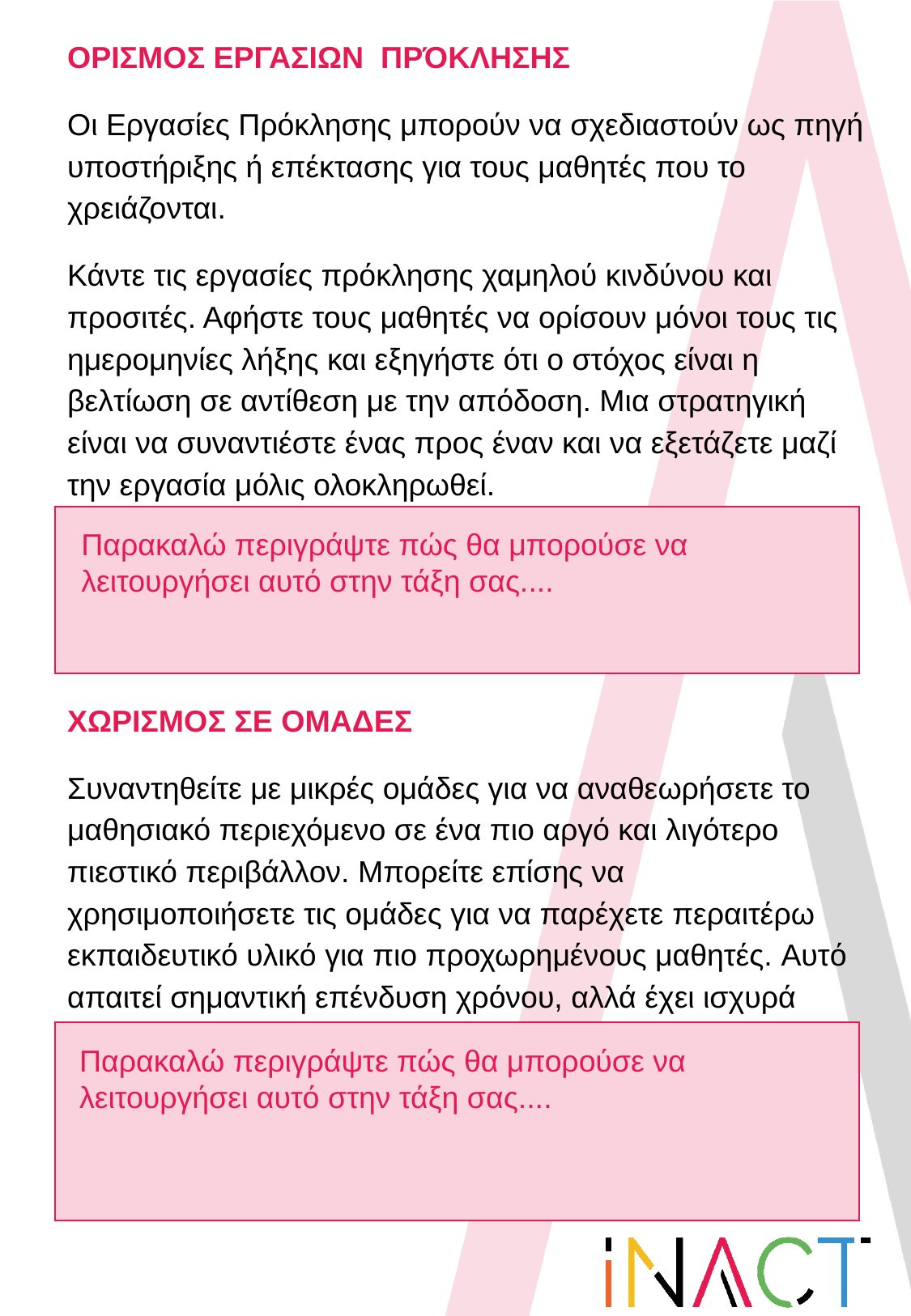

ΟΡΙΣΜΟΣ ΕΡΓΑΣΙΩΝ  ΠΡΌΚΛΗΣΗΣ
Οι Εργασίες Πρόκλησης μπορούν να σχεδιαστούν ως πηγή υποστήριξης ή επέκτασης για τους μαθητές που το χρειάζονται.
Κάντε τις εργασίες πρόκλησης χαμηλού κινδύνου και προσιτές. Αφήστε τους μαθητές να ορίσουν μόνοι τους τις ημερομηνίες λήξης και εξηγήστε ότι ο στόχος είναι η βελτίωση σε αντίθεση με την απόδοση. Μια στρατηγική είναι να συναντιέστε ένας προς έναν και να εξετάζετε μαζί την εργασία μόλις ολοκληρωθεί.

Παρακαλώ περιγράψτε πώς θα μπορούσε να λειτουργήσει αυτό στην τάξη σας....

ΧΩΡΙΣΜΟΣ ΣΕ ΟΜΑΔΕΣ
Συναντηθείτε με μικρές ομάδες για να αναθεωρήσετε το μαθησιακό περιεχόμενο σε ένα πιο αργό και λιγότερο πιεστικό περιβάλλον. Μπορείτε επίσης να χρησιμοποιήσετε τις ομάδες για να παρέχετε περαιτέρω εκπαιδευτικό υλικό για πιο προχωρημένους μαθητές. Αυτό απαιτεί σημαντική επένδυση χρόνου, αλλά έχει ισχυρά οφέλη.

Παρακαλώ περιγράψτε πώς θα μπορούσε να λειτουργήσει αυτό στην τάξη σας....